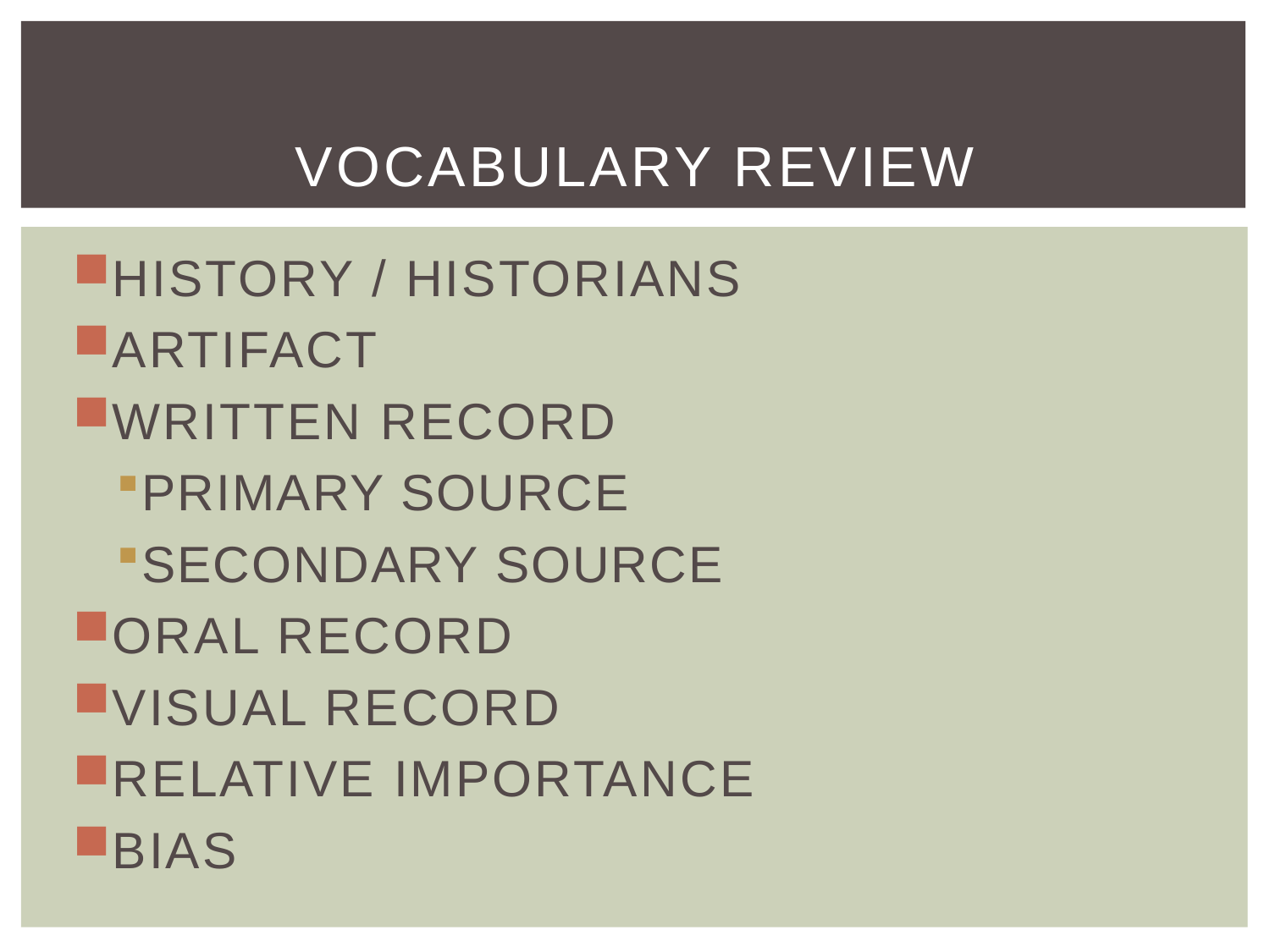

# VOCABULARY REVIEW
HISTORY / HISTORIANS
ARTIFACT
WRITTEN RECORD
PRIMARY SOURCE
SECONDARY SOURCE
ORAL RECORD
VISUAL RECORD
RELATIVE IMPORTANCE
BIAS